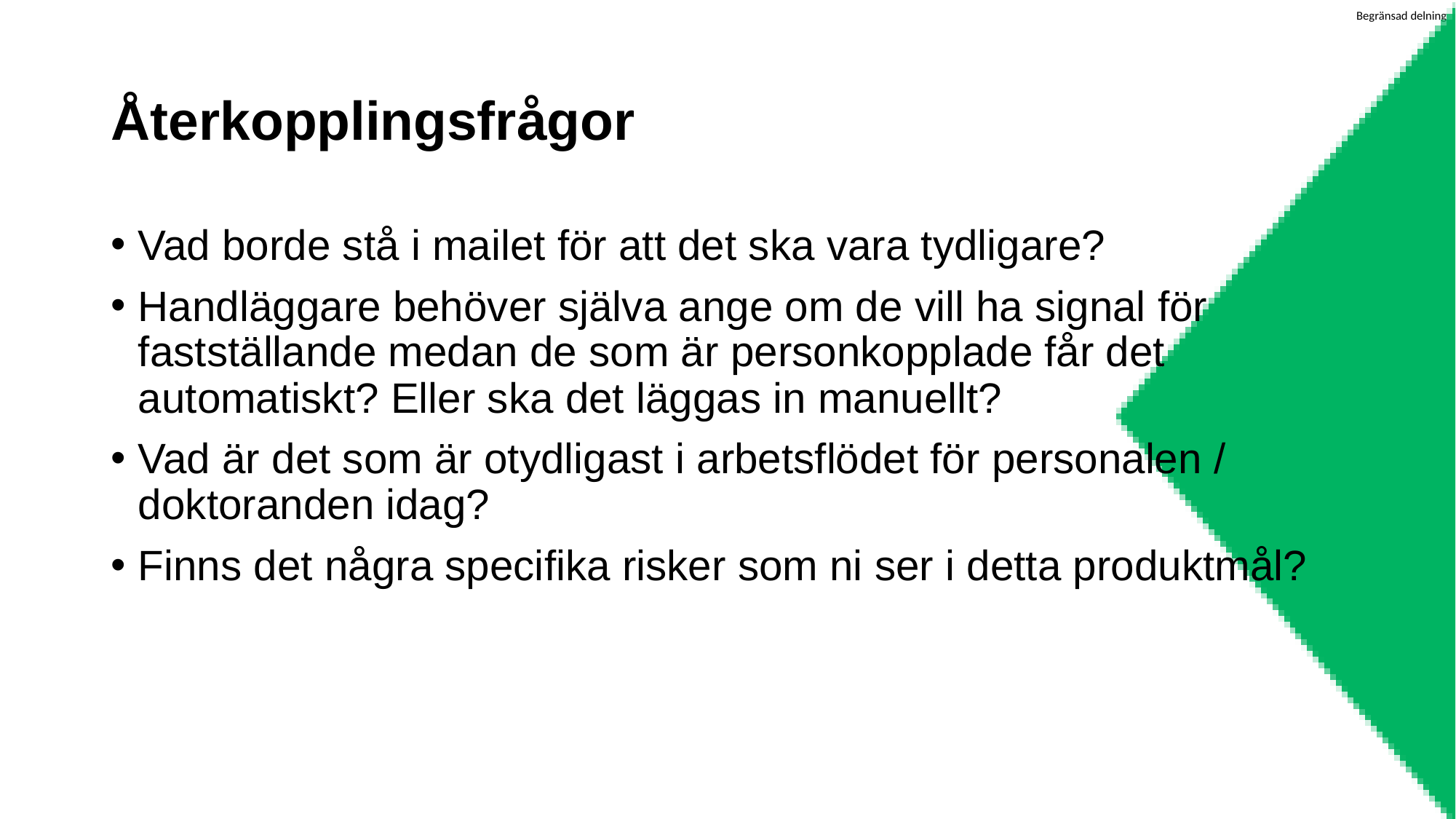

# Återkopplingsfrågor
Vad borde stå i mailet för att det ska vara tydligare?
Handläggare behöver själva ange om de vill ha signal för fastställande medan de som är personkopplade får det automatiskt? Eller ska det läggas in manuellt?
Vad är det som är otydligast i arbetsflödet för personalen / doktoranden idag?
Finns det några specifika risker som ni ser i detta produktmål?